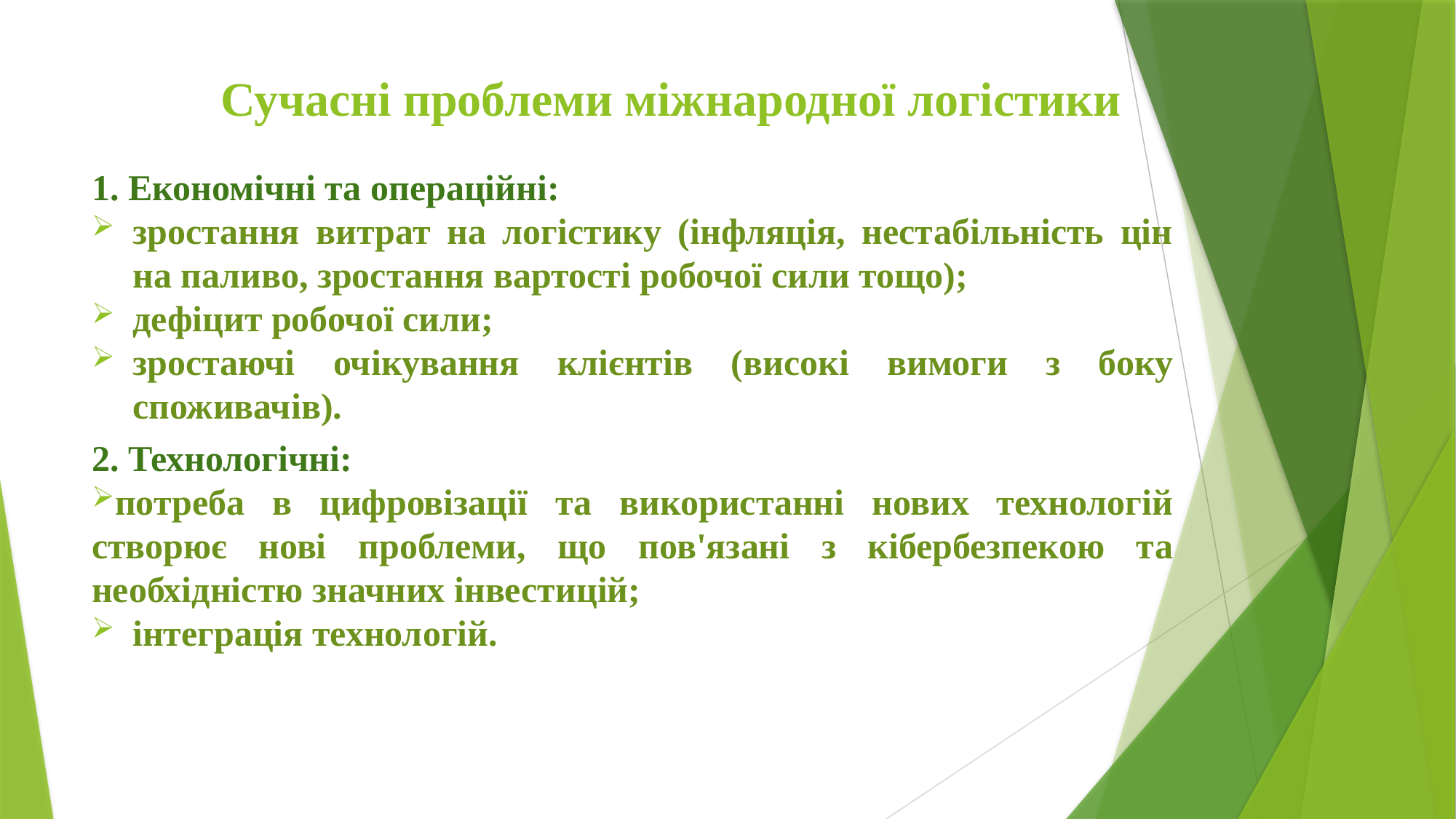

# Сучасні проблеми міжнародної логістики
1. Економічні та операційні:
зростання витрат на логістику (інфляція, нестабільність цін на паливо, зростання вартості робочої сили тощо);
дефіцит робочої сили;
зростаючі очікування клієнтів (високі вимоги з боку споживачів).
2. Технологічні:
потреба в цифровізації та використанні нових технологій створює нові проблеми, що пов'язані з кібербезпекою та необхідністю значних інвестицій;
інтеграція технологій.